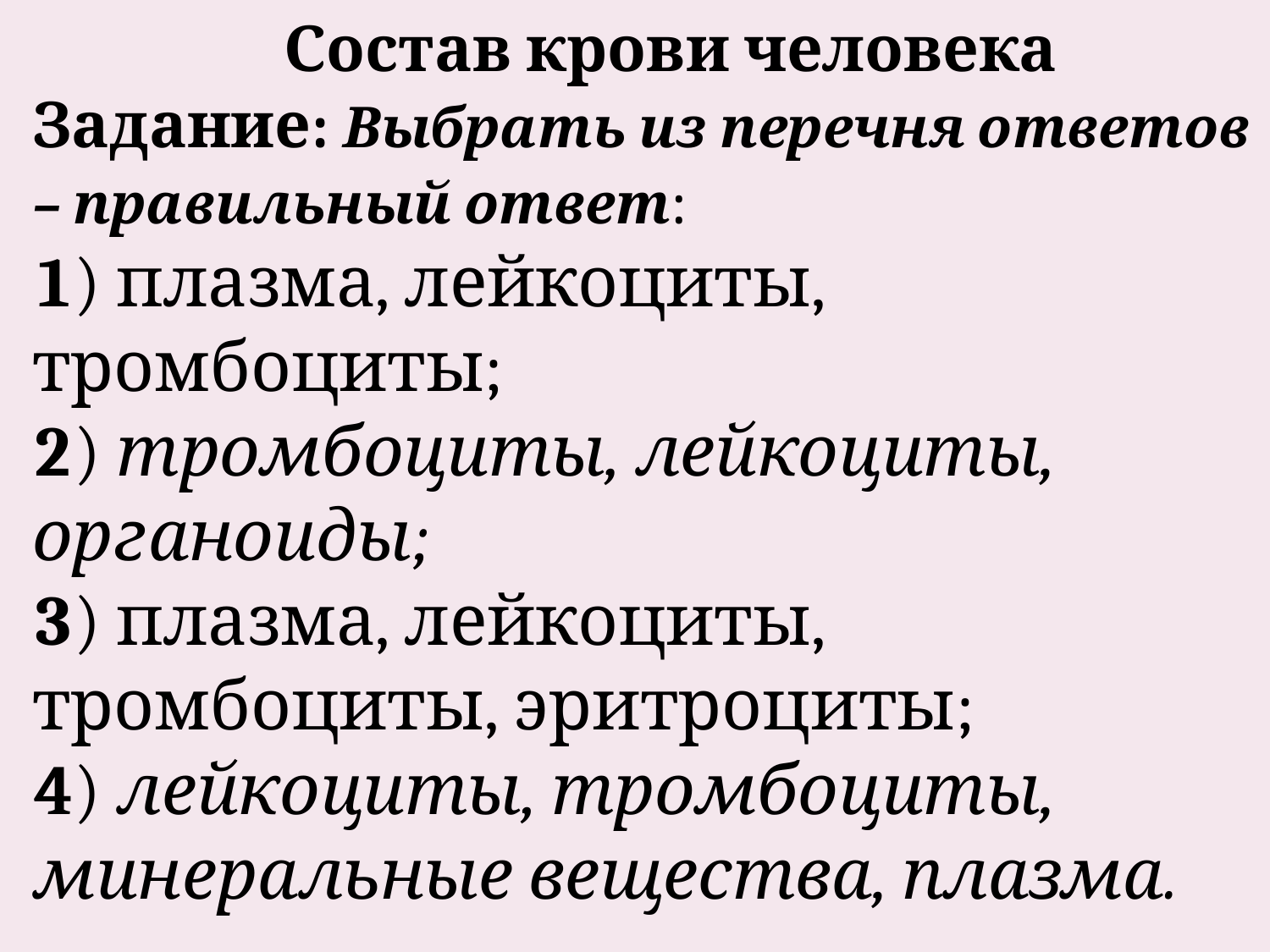

Состав крови человека
Задание: Выбрать из перечня ответов – правильный ответ:
1) плазма, лейкоциты, тромбоциты;
2) тромбоциты, лейкоциты, органоиды;
3) плазма, лейкоциты, тромбоциты, эритроциты;
4) лейкоциты, тромбоциты, минеральные вещества, плазма.